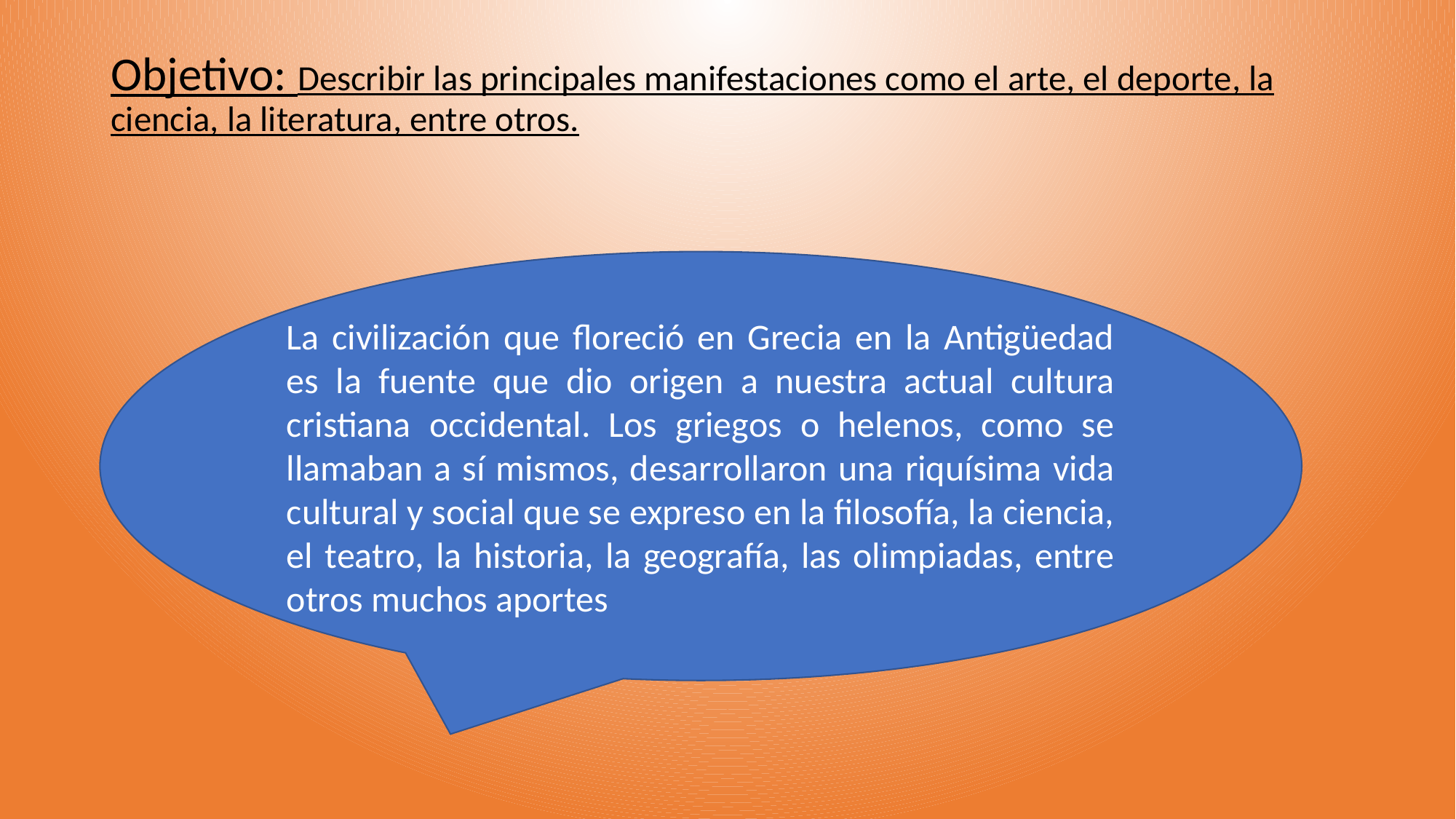

# Objetivo: Describir las principales manifestaciones como el arte, el deporte, la ciencia, la literatura, entre otros.
La civilización que floreció en Grecia en la Antigüedad es la fuente que dio origen a nuestra actual cultura cristiana occidental. Los griegos o helenos, como se llamaban a sí mismos, desarrollaron una riquísima vida cultural y social que se expreso en la filosofía, la ciencia, el teatro, la historia, la geografía, las olimpiadas, entre otros muchos aportes